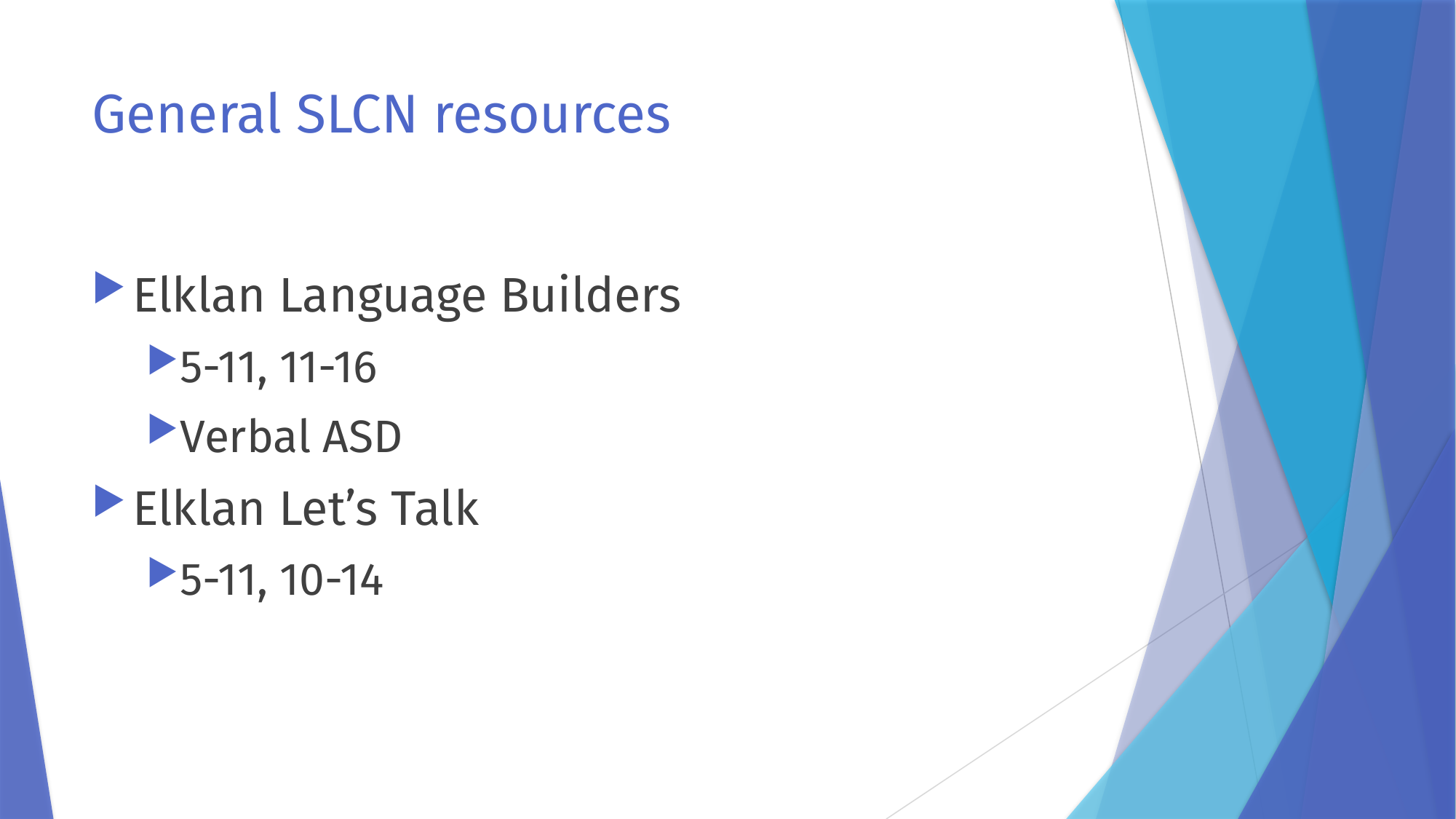

# General SLCN resources
Elklan Language Builders
5-11, 11-16
Verbal ASD
Elklan Let’s Talk
5-11, 10-14